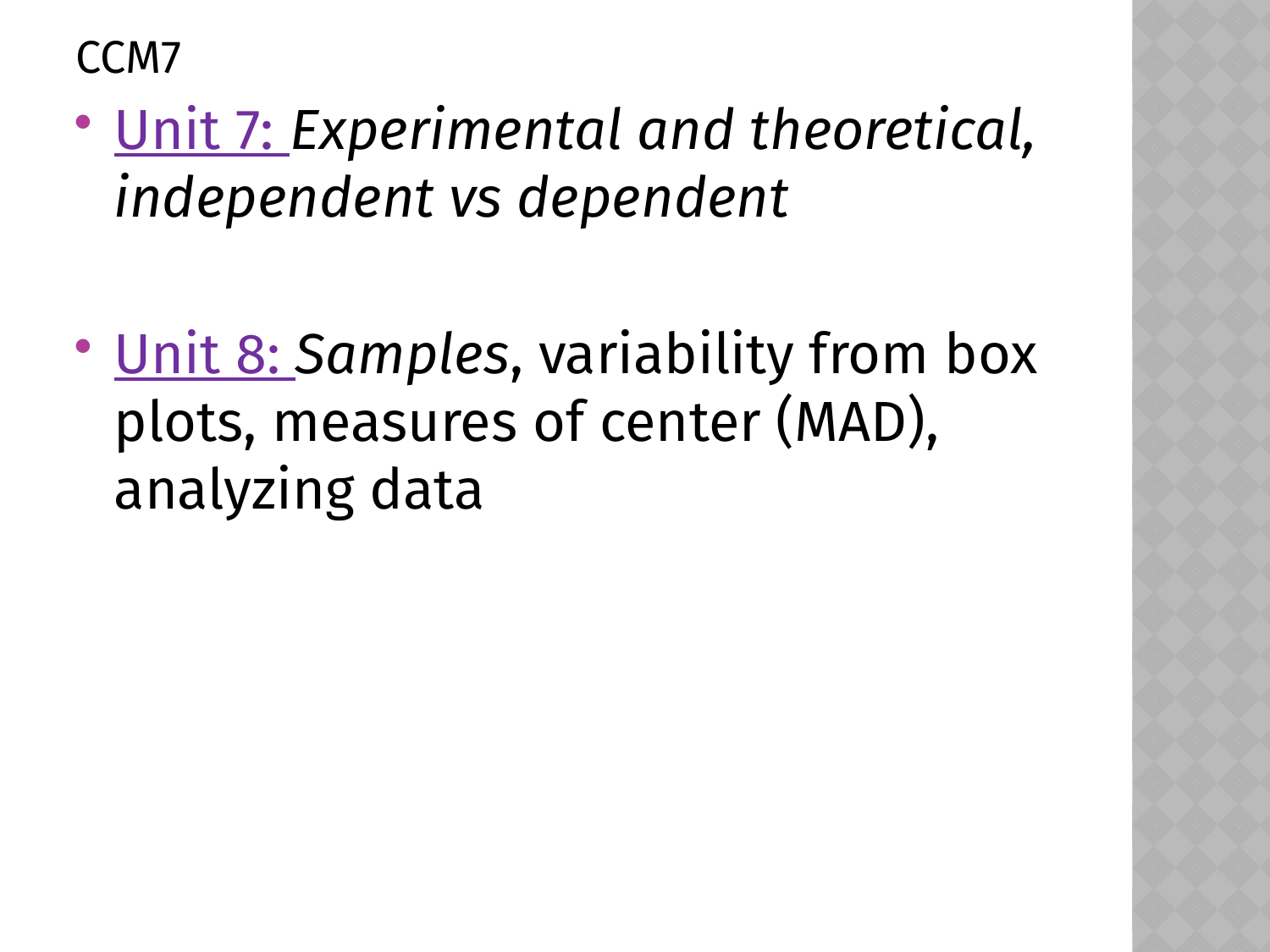

CCM7
Unit 7: Experimental and theoretical, independent vs dependent

Unit 8: Samples, variability from box plots, measures of center (MAD), analyzing data